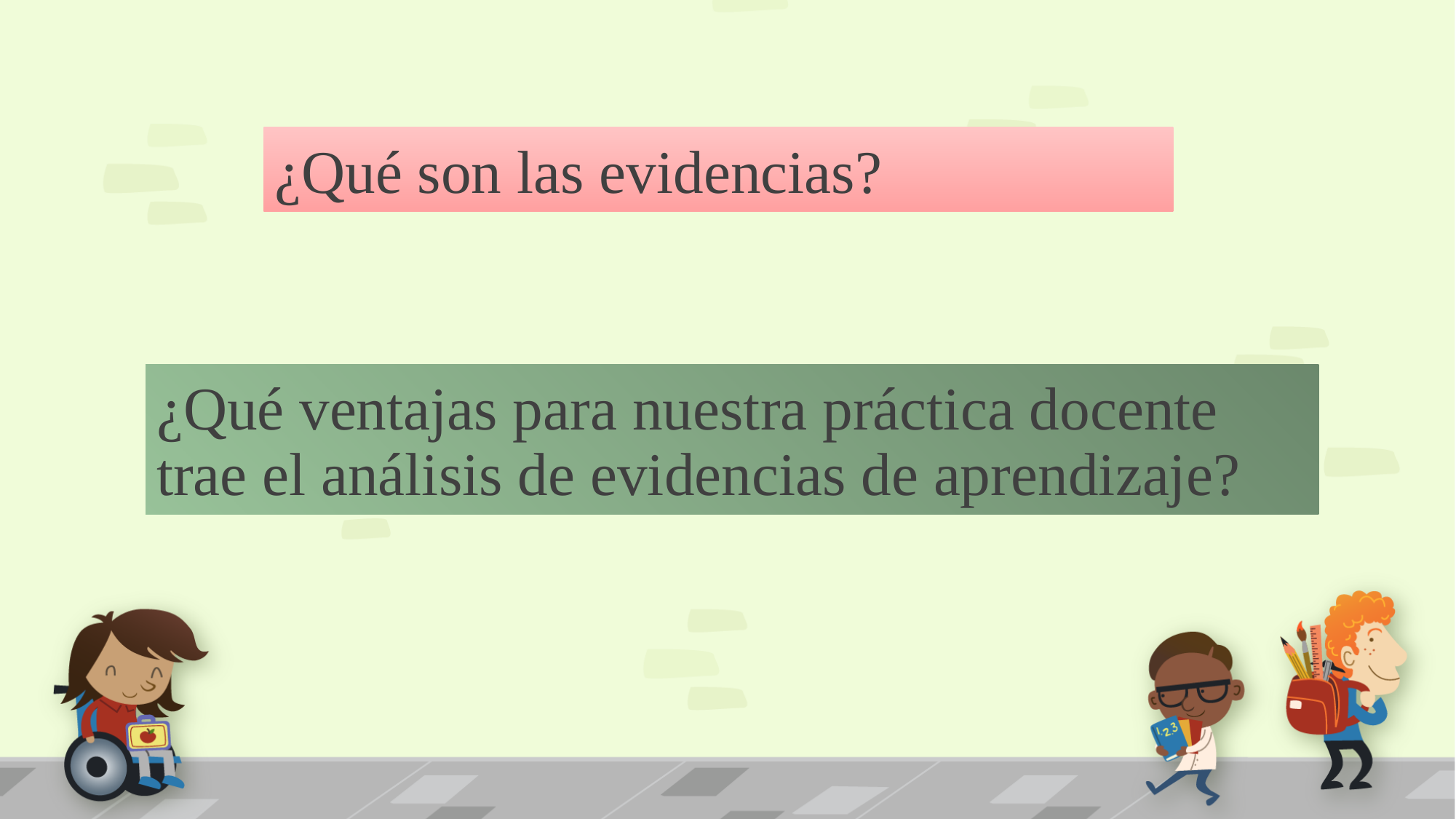

¿Qué son las evidencias?
¿Qué ventajas para nuestra práctica docente trae el análisis de evidencias de aprendizaje?